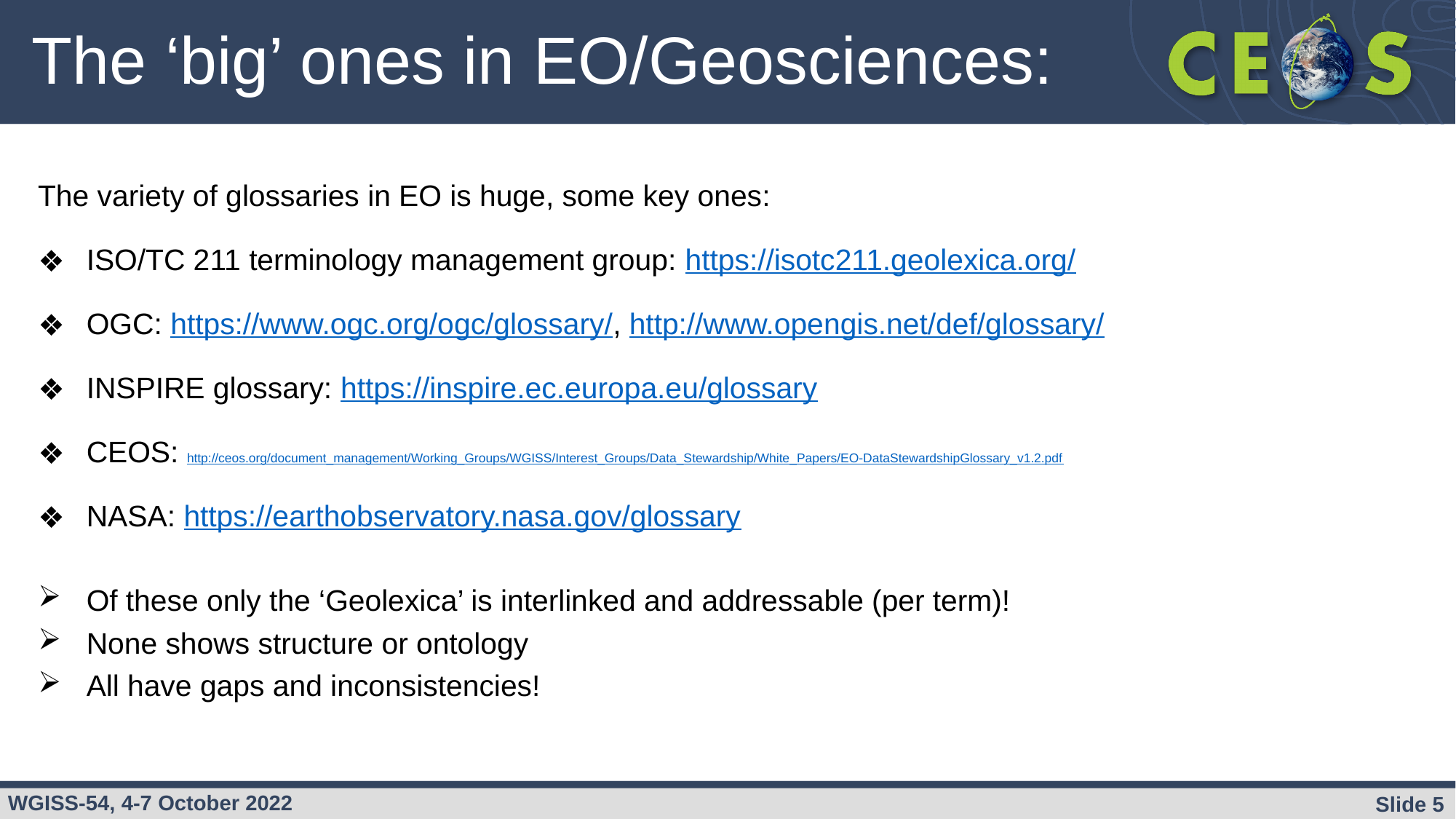

# The ‘big’ ones in EO/Geosciences:
The variety of glossaries in EO is huge, some key ones:
ISO/TC 211 terminology management group: https://isotc211.geolexica.org/
OGC: https://www.ogc.org/ogc/glossary/, http://www.opengis.net/def/glossary/
INSPIRE glossary: https://inspire.ec.europa.eu/glossary
CEOS: http://ceos.org/document_management/Working_Groups/WGISS/Interest_Groups/Data_Stewardship/White_Papers/EO-DataStewardshipGlossary_v1.2.pdf
NASA: https://earthobservatory.nasa.gov/glossary

Of these only the ‘Geolexica’ is interlinked and addressable (per term)!
None shows structure or ontology
All have gaps and inconsistencies!